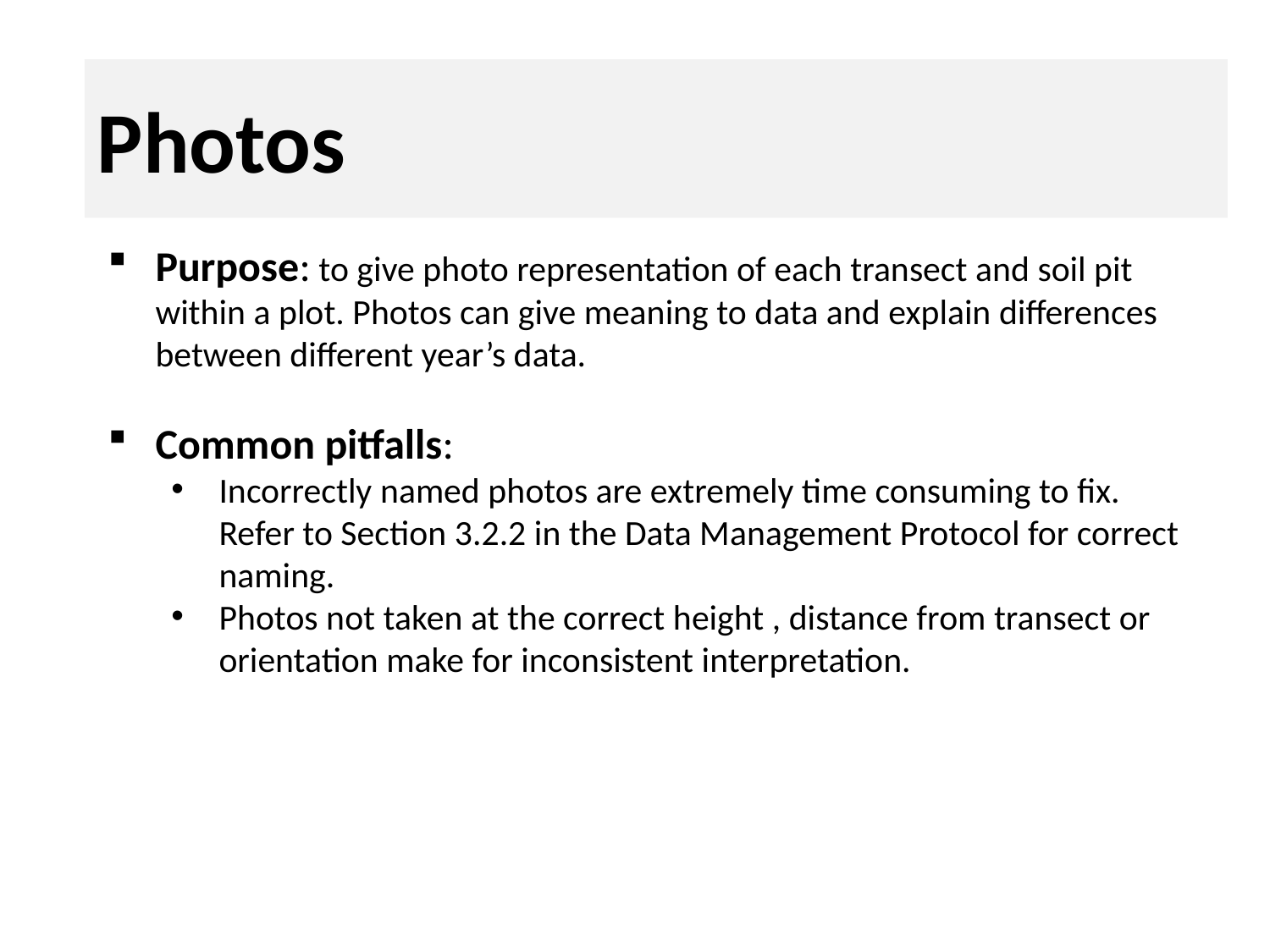

# Photos
Photos
Purpose: to give photo representation of each transect and soil pit within a plot. Photos can give meaning to data and explain differences between different year’s data.

Common pitfalls:
Incorrectly named photos are extremely time consuming to fix. Refer to Section 3.2.2 in the Data Management Protocol for correct naming.
Photos not taken at the correct height , distance from transect or orientation make for inconsistent interpretation.